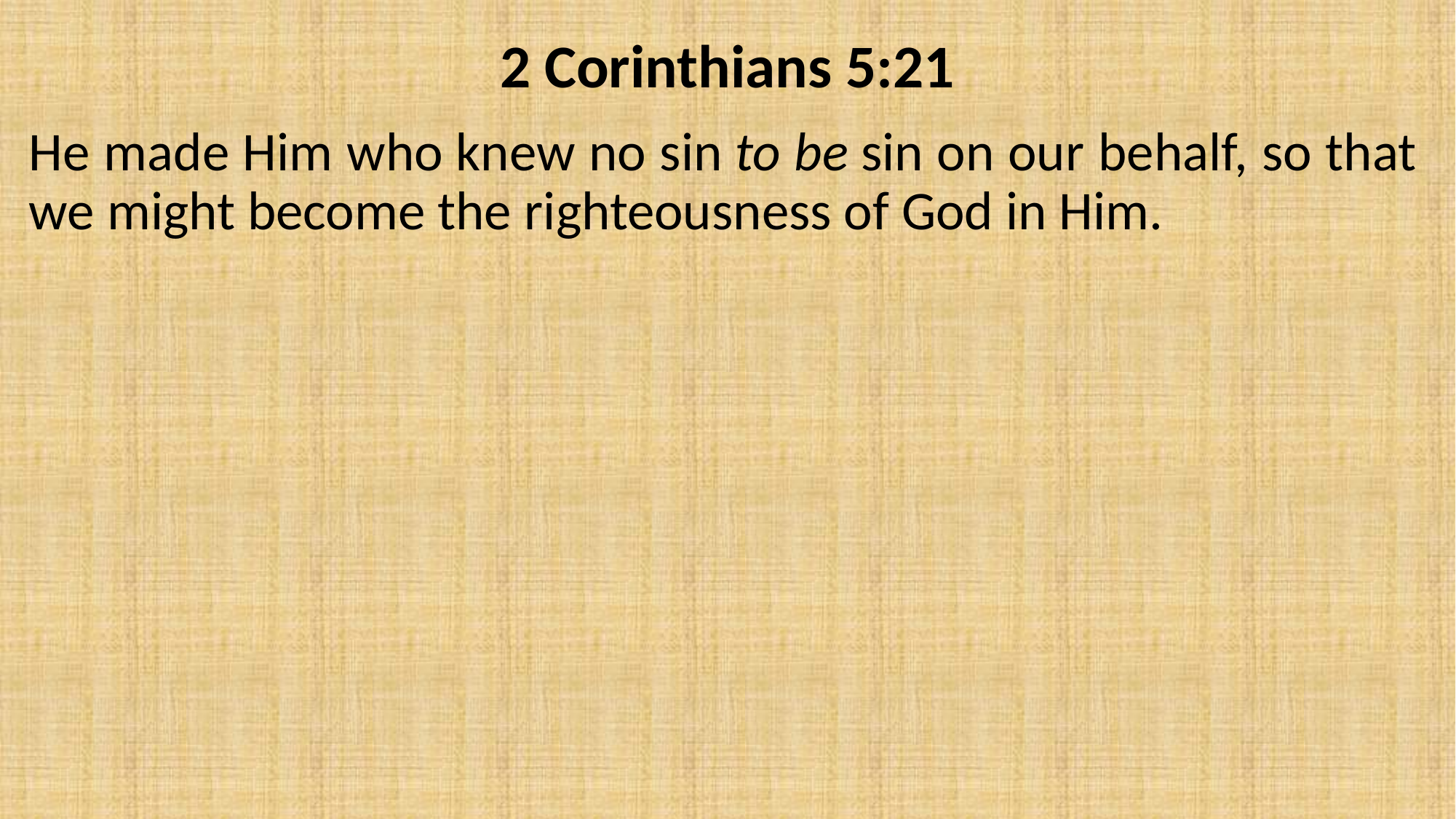

# 2 Corinthians 5:21
He made Him who knew no sin to be sin on our behalf, so that we might become the righteousness of God in Him.